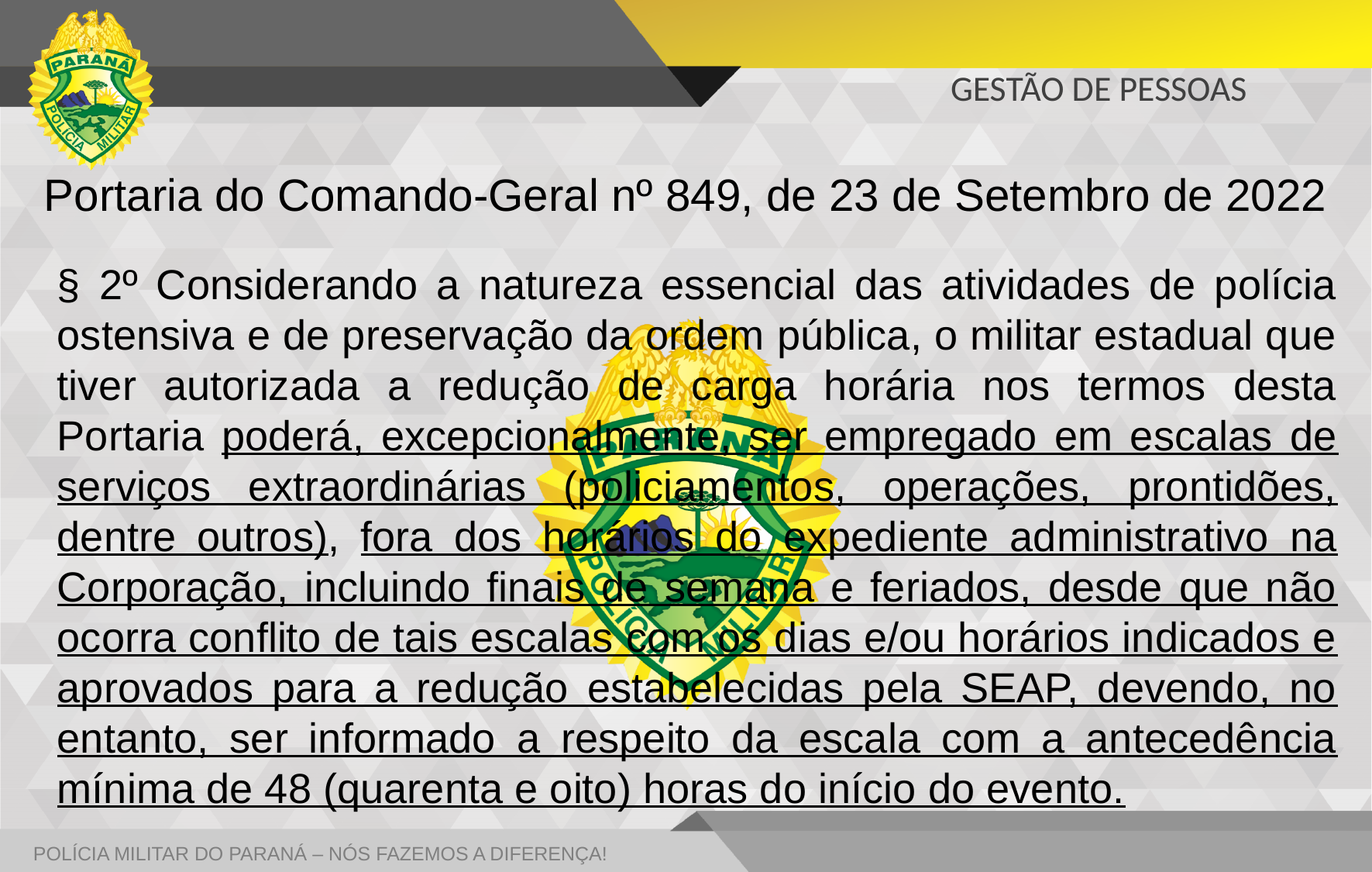

# GESTÃO DE PESSOAS
Portaria do Comando-Geral nº 849, de 23 de Setembro de 2022
§ 2º Considerando a natureza essencial das atividades de polícia ostensiva e de preservação da ordem pública, o militar estadual que tiver autorizada a redução de carga horária nos termos desta Portaria poderá, excepcionalmente, ser empregado em escalas de serviços extraordinárias (policiamentos, operações, prontidões, dentre outros), fora dos horários do expediente administrativo na Corporação, incluindo finais de semana e feriados, desde que não ocorra conflito de tais escalas com os dias e/ou horários indicados e aprovados para a redução estabelecidas pela SEAP, devendo, no entanto, ser informado a respeito da escala com a antecedência mínima de 48 (quarenta e oito) horas do início do evento.